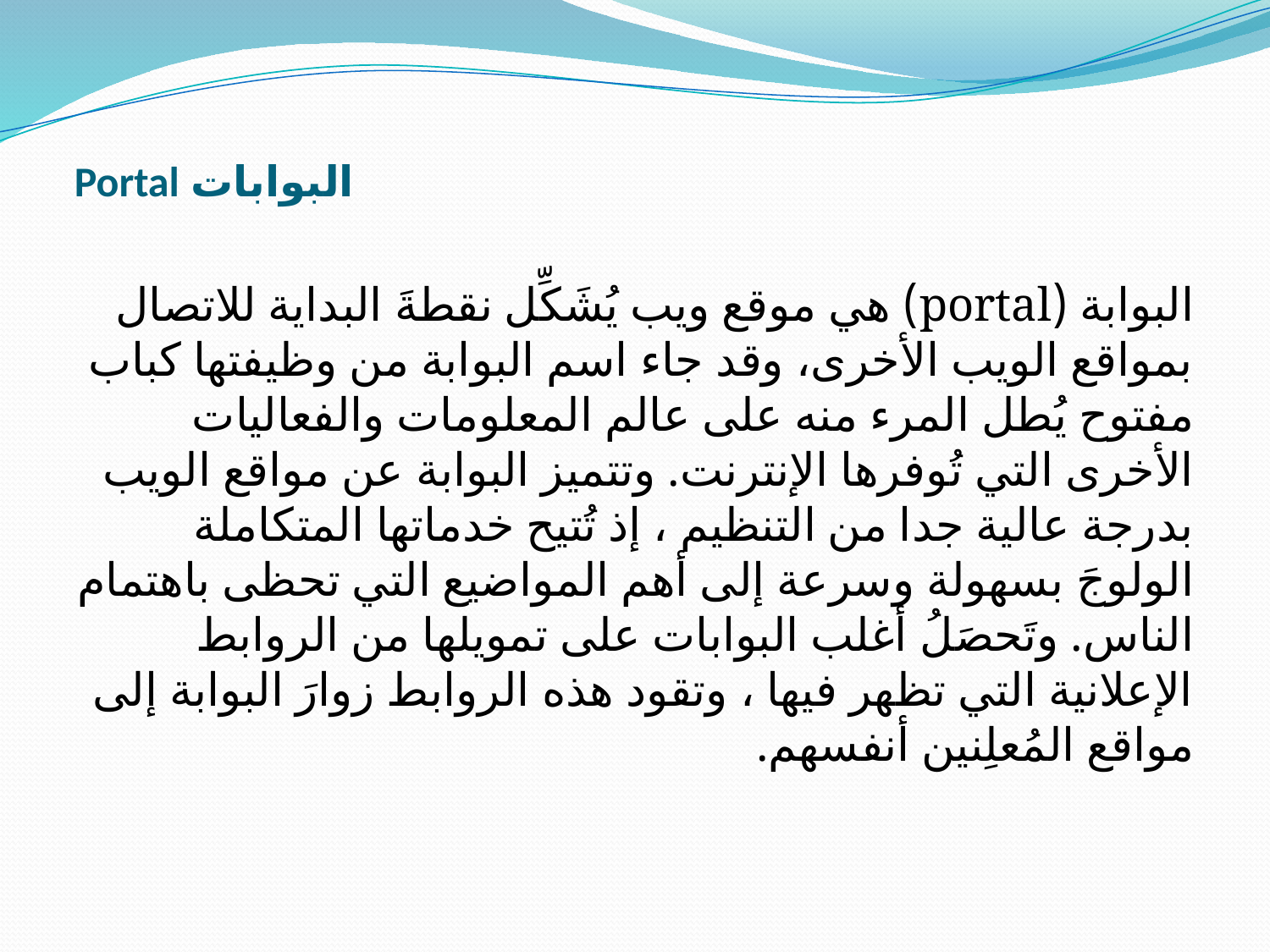

# البوابات Portal
البوابة (portal) هي موقع ويب يُشَكِّل نقطةَ البداية للاتصال بمواقع الويب الأخرى، وقد جاء اسم البوابة من وظيفتها كباب مفتوح يُطل المرء منه على عالم المعلومات والفعاليات الأخرى التي تُوفرها الإنترنت. وتتميز البوابة عن مواقع الويب بدرجة عالية جدا من التنظيم ، إذ تُتيح خدماتها المتكاملة الولوجَ بسهولة وسرعة إلى أهم المواضيع التي تحظى باهتمام الناس. وتَحصَلُ أغلب البوابات على تمويلها من الروابط الإعلانية التي تظهر فيها ، وتقود هذه الروابط زوارَ البوابة إلى مواقع المُعلِنين أنفسهم.